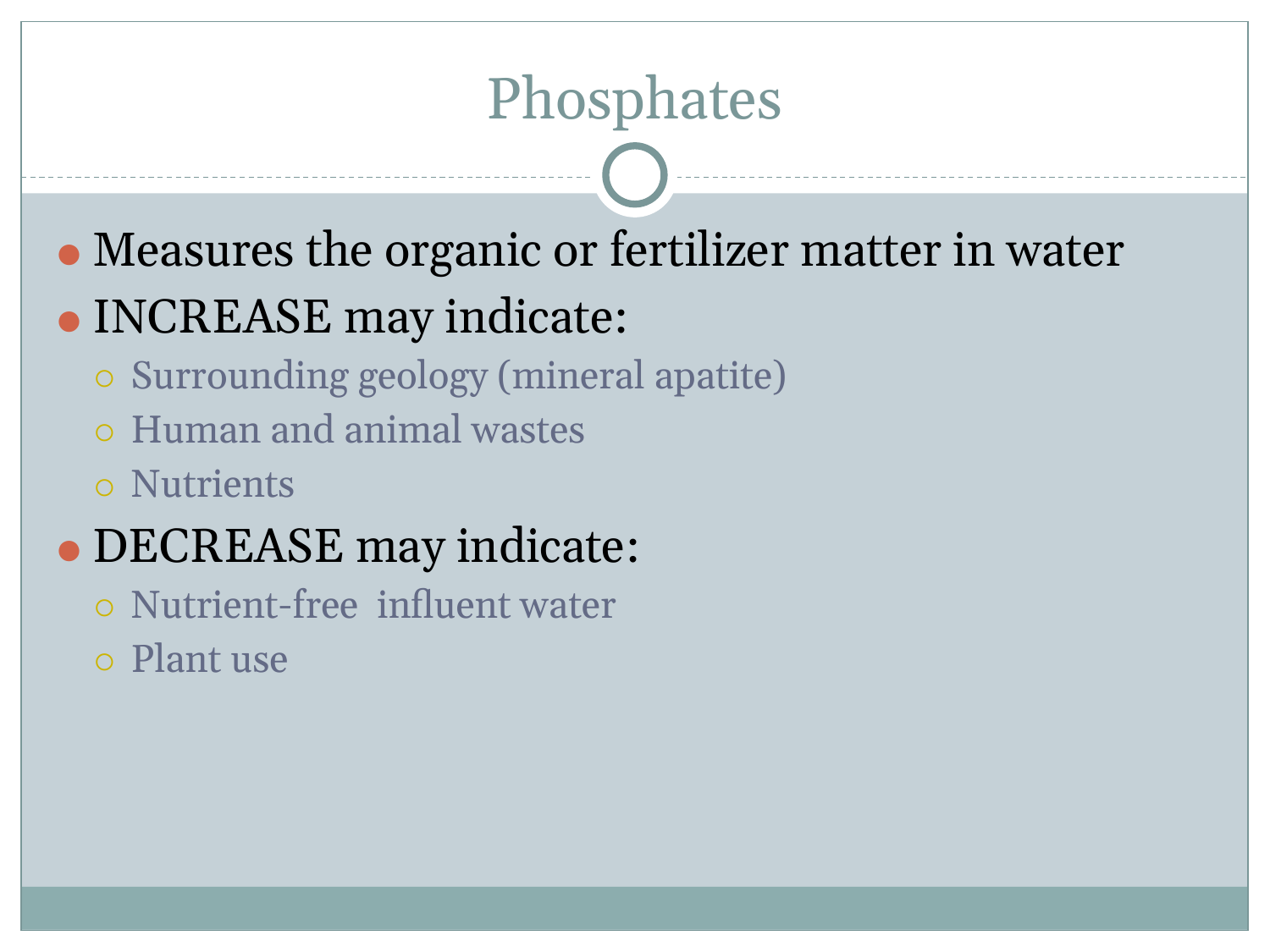

# Phosphates
Measures the organic or fertilizer matter in water
INCREASE may indicate:
Surrounding geology (mineral apatite)
Human and animal wastes
Nutrients
DECREASE may indicate:
Nutrient-free  influent water
Plant use